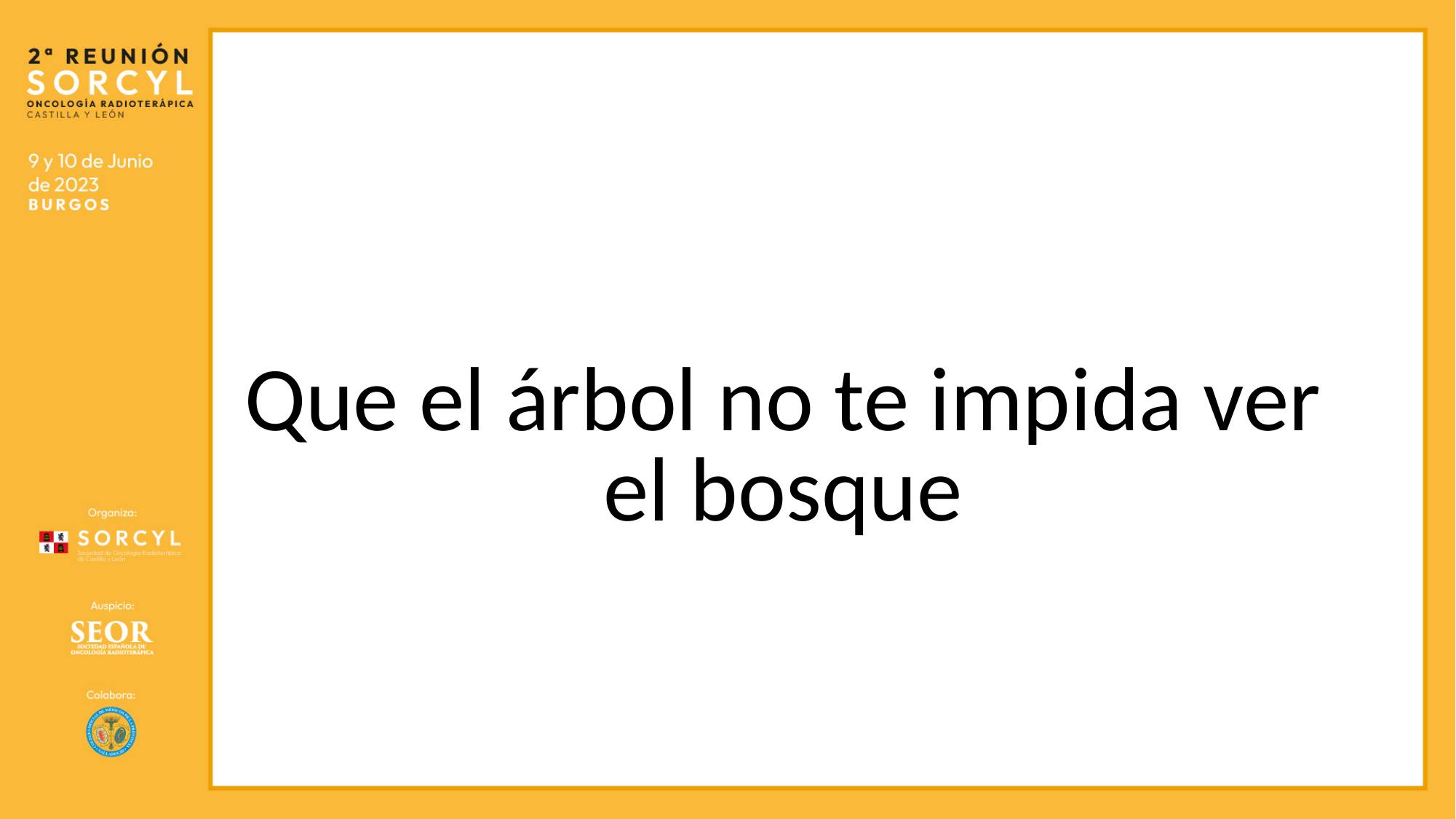

# Que el árbol no te impida ver el bosque